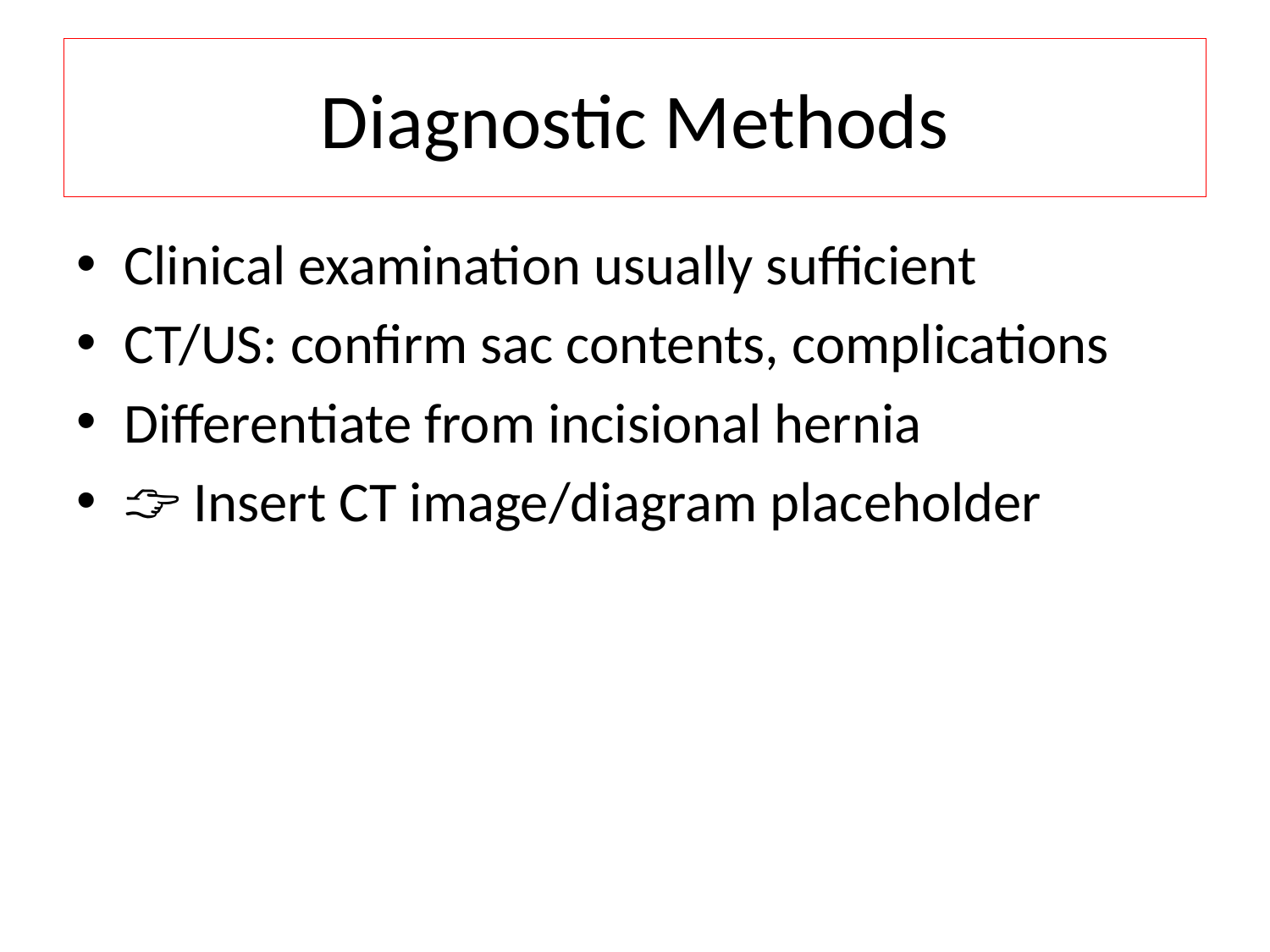

# Diagnostic Methods
Clinical examination usually sufficient
CT/US: confirm sac contents, complications
Differentiate from incisional hernia
👉 Insert CT image/diagram placeholder